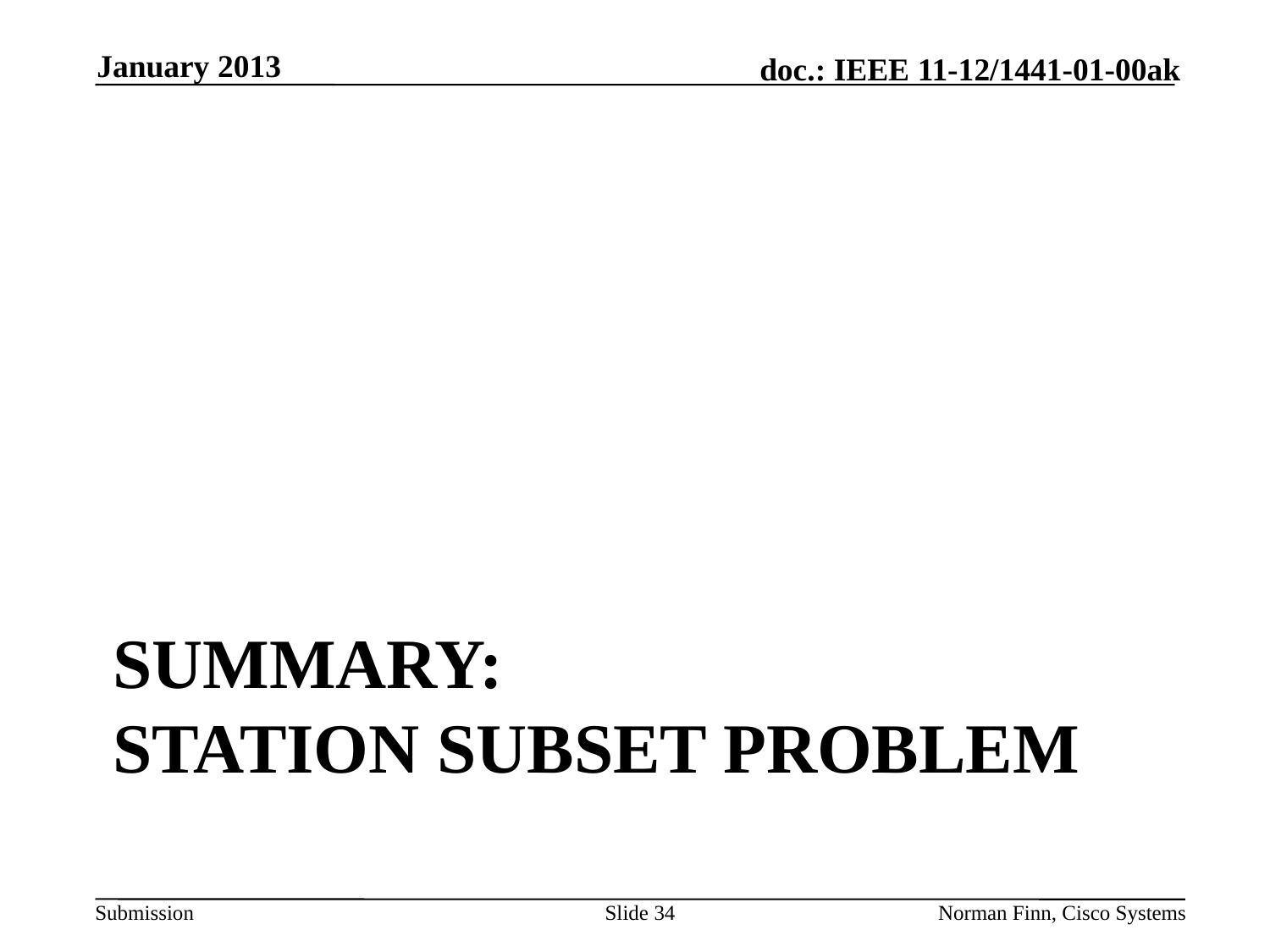

January 2013
# Summary: station subset problem
Slide 34
Norman Finn, Cisco Systems